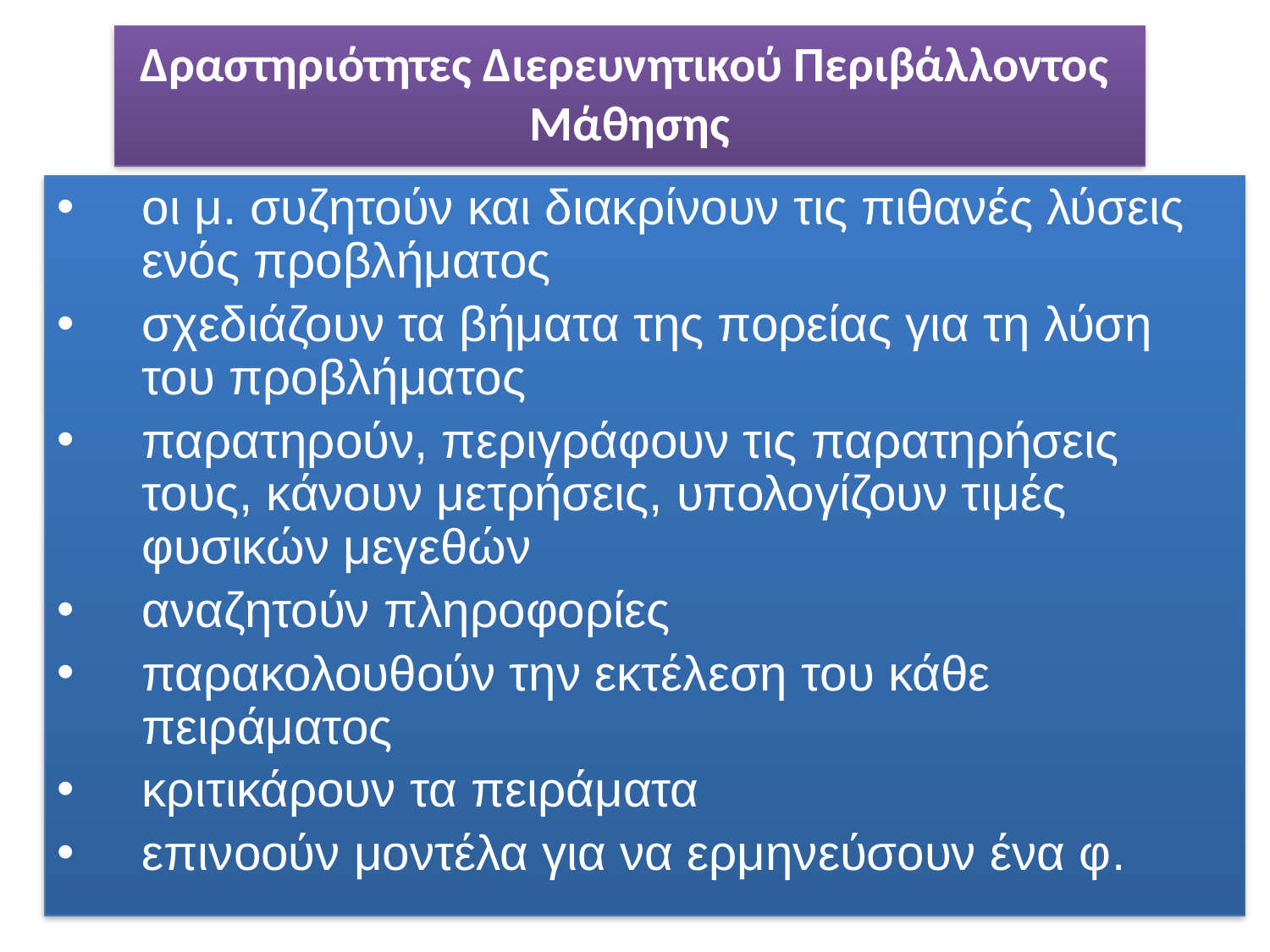

Δραστηριότητες Διερευνητικού Περιβάλλοντος  Μάθησης

οι μ. συζητούν και διακρίνουν τις πιθανές λύσεις ενός προβλήματος
σχεδιάζουν τα βήματα της πορείας για τη λύση του προβλήματος
παρατηρούν, περιγράφουν τις παρατηρήσεις τους, κάνουν μετρήσεις, υπολογίζουν τιμές φυσικών μεγεθών
αναζητούν πληροφορίες
παρακολουθούν την εκτέλεση του κάθε πειράματος
κριτικάρουν τα πειράματα
επινοούν μοντέλα για να ερμηνεύσουν ένα φ.